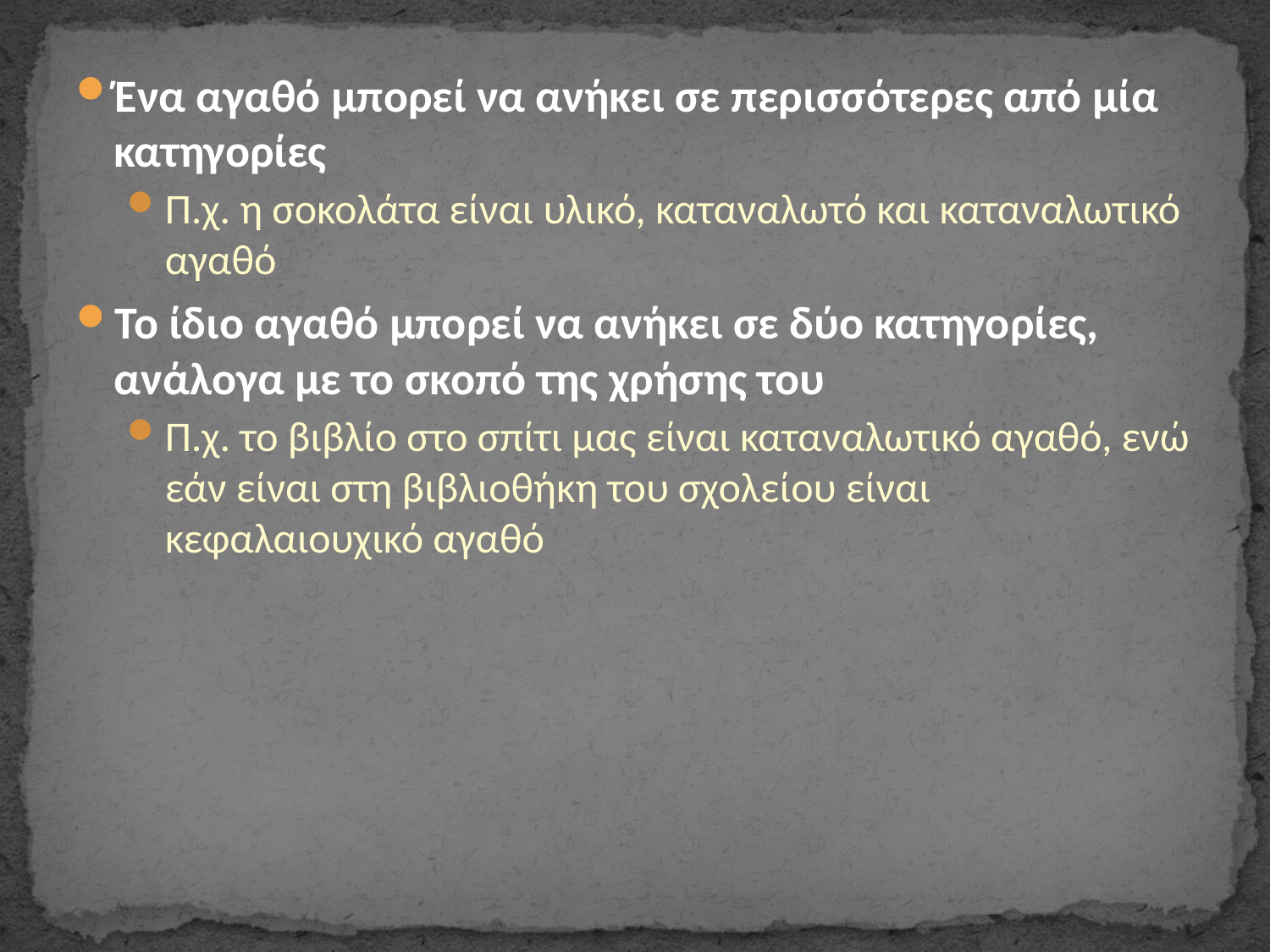

Ένα αγαθό μπορεί να ανήκει σε περισσότερες από μία κατηγορίες
Π.χ. η σοκολάτα είναι υλικό, καταναλωτό και καταναλωτικό αγαθό
Το ίδιο αγαθό μπορεί να ανήκει σε δύο κατηγορίες, ανάλογα με το σκοπό της χρήσης του
Π.χ. το βιβλίο στο σπίτι μας είναι καταναλωτικό αγαθό, ενώ εάν είναι στη βιβλιοθήκη του σχολείου είναι κεφαλαιουχικό αγαθό